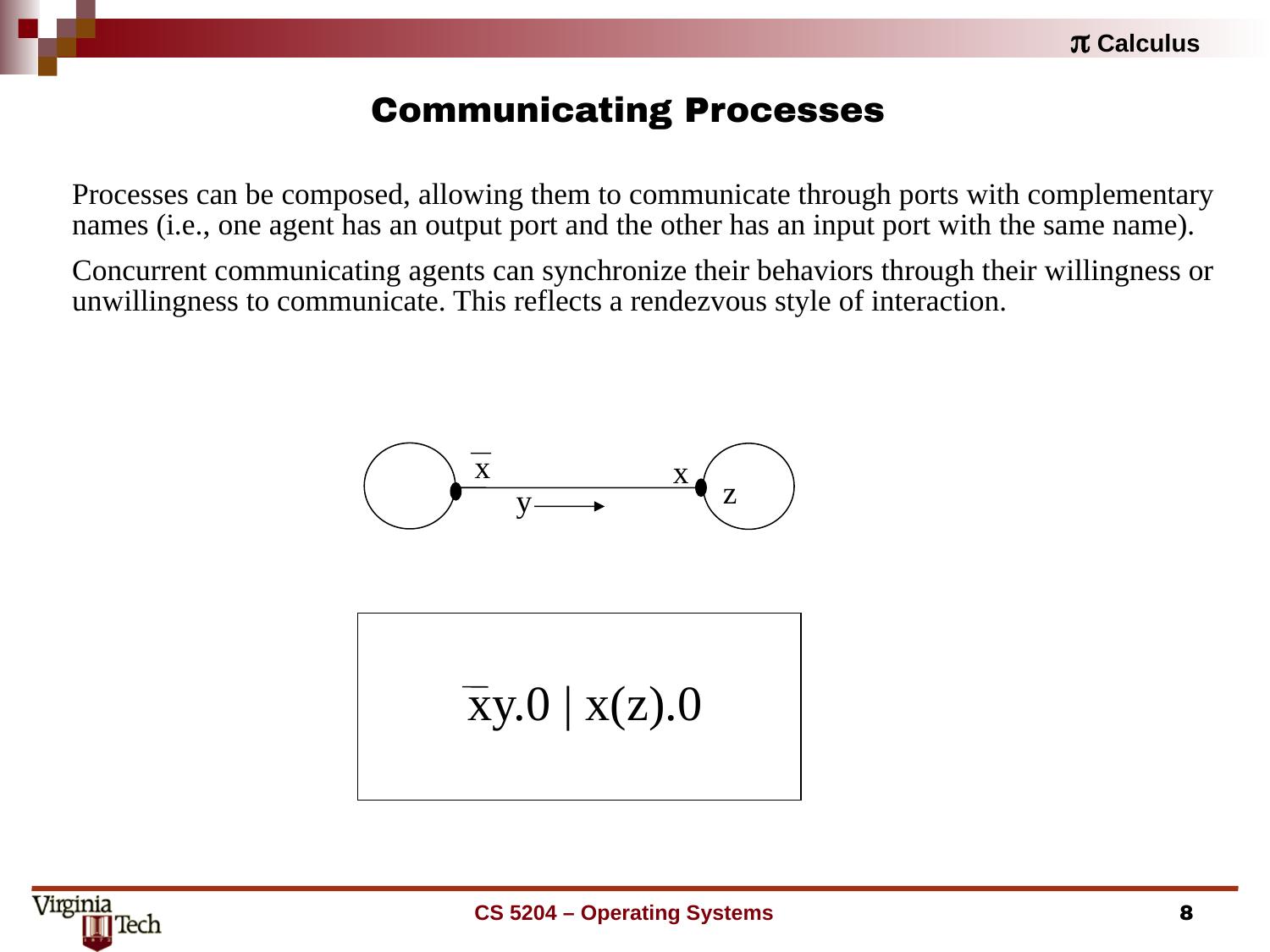

# Communicating Processes
Processes can be composed, allowing them to communicate through ports with complementary names (i.e., one agent has an output port and the other has an input port with the same name).
Concurrent communicating agents can synchronize their behaviors through their willingness or unwillingness to communicate. This reflects a rendezvous style of interaction.

x

x

z
y

xy.0 | x(z).0

CS 5204 – Operating Systems
8